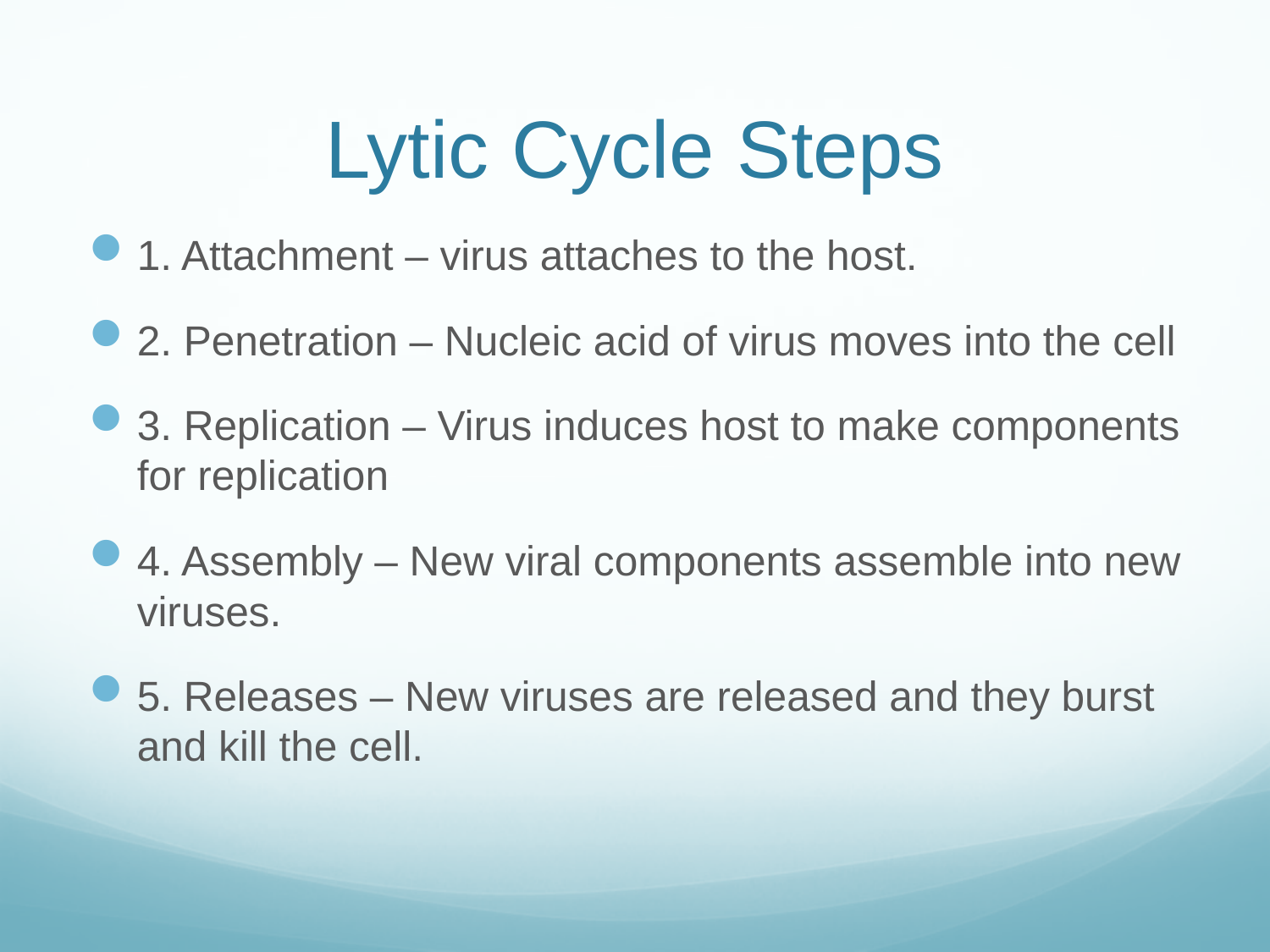

# Lytic Cycle Steps
1. Attachment – virus attaches to the host.
2. Penetration – Nucleic acid of virus moves into the cell
3. Replication – Virus induces host to make components for replication
4. Assembly – New viral components assemble into new viruses.
5. Releases – New viruses are released and they burst and kill the cell.